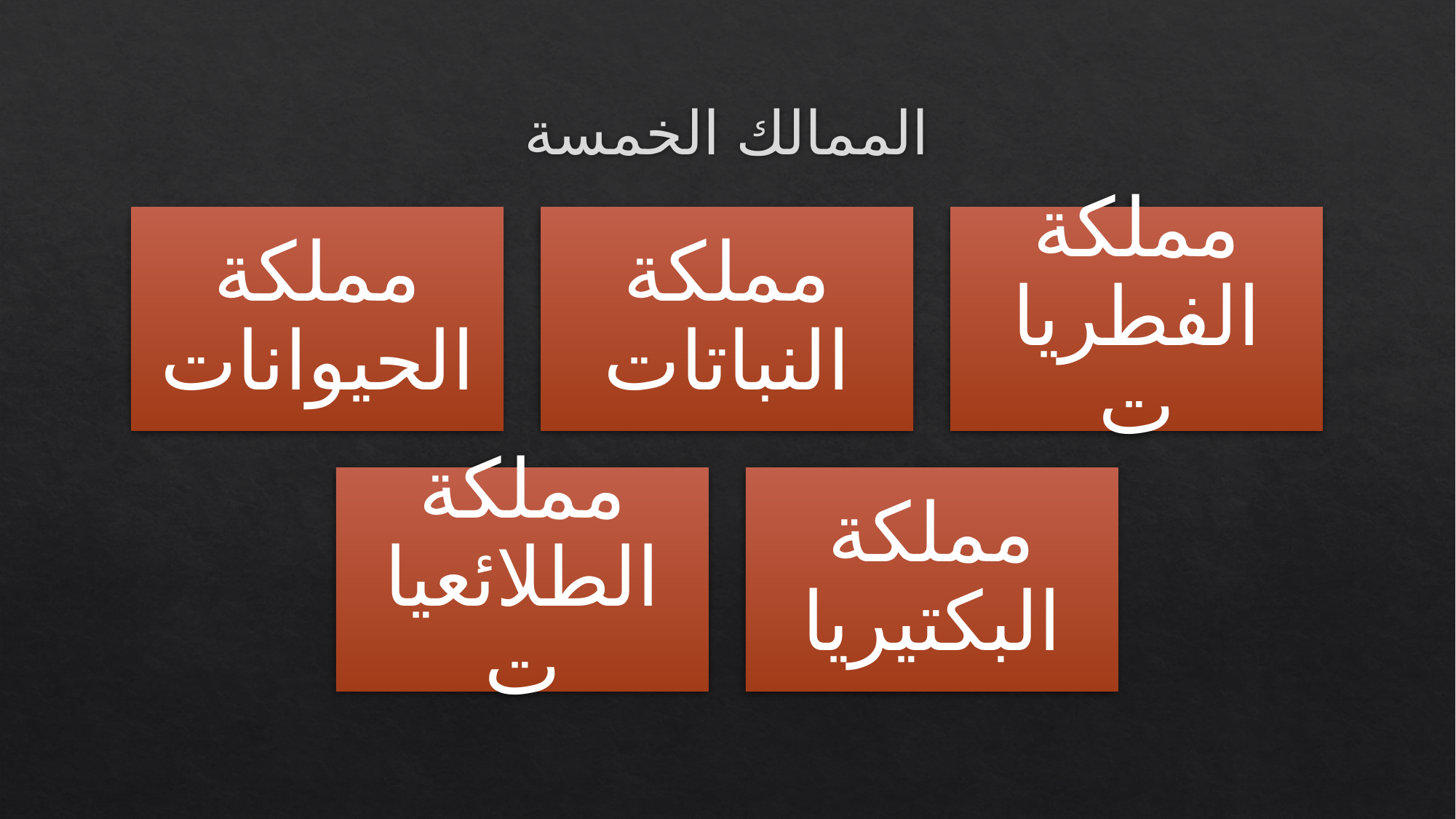

# الممالك الخمسة
مملكة الحيوانات
مملكة النباتات
مملكة الفطريات
مملكة الطلائعيات
مملكة البكتيريا